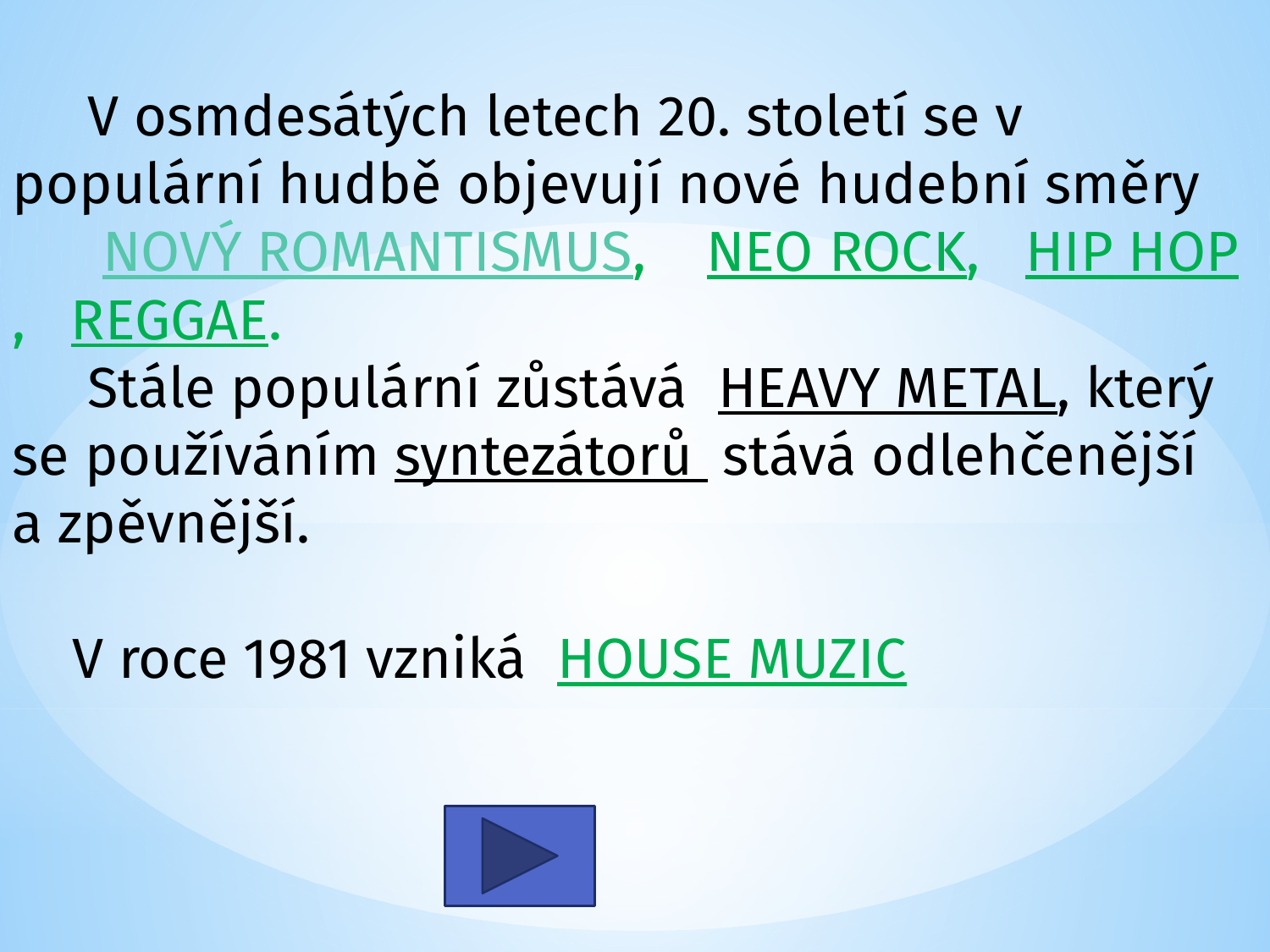

V osmdesátých letech 20. století se v  populární hudbě objevují nové hudební směry         NOVÝ ROMANTISMUS,    NEO ROCK,   HIP HOP,   REGGAE.
     Stále populární zůstává  HEAVY METAL, který se používáním syntezátorů  stává odlehčenější a zpěvnější.
    V roce 1981 vzniká  HOUSE MUZIC